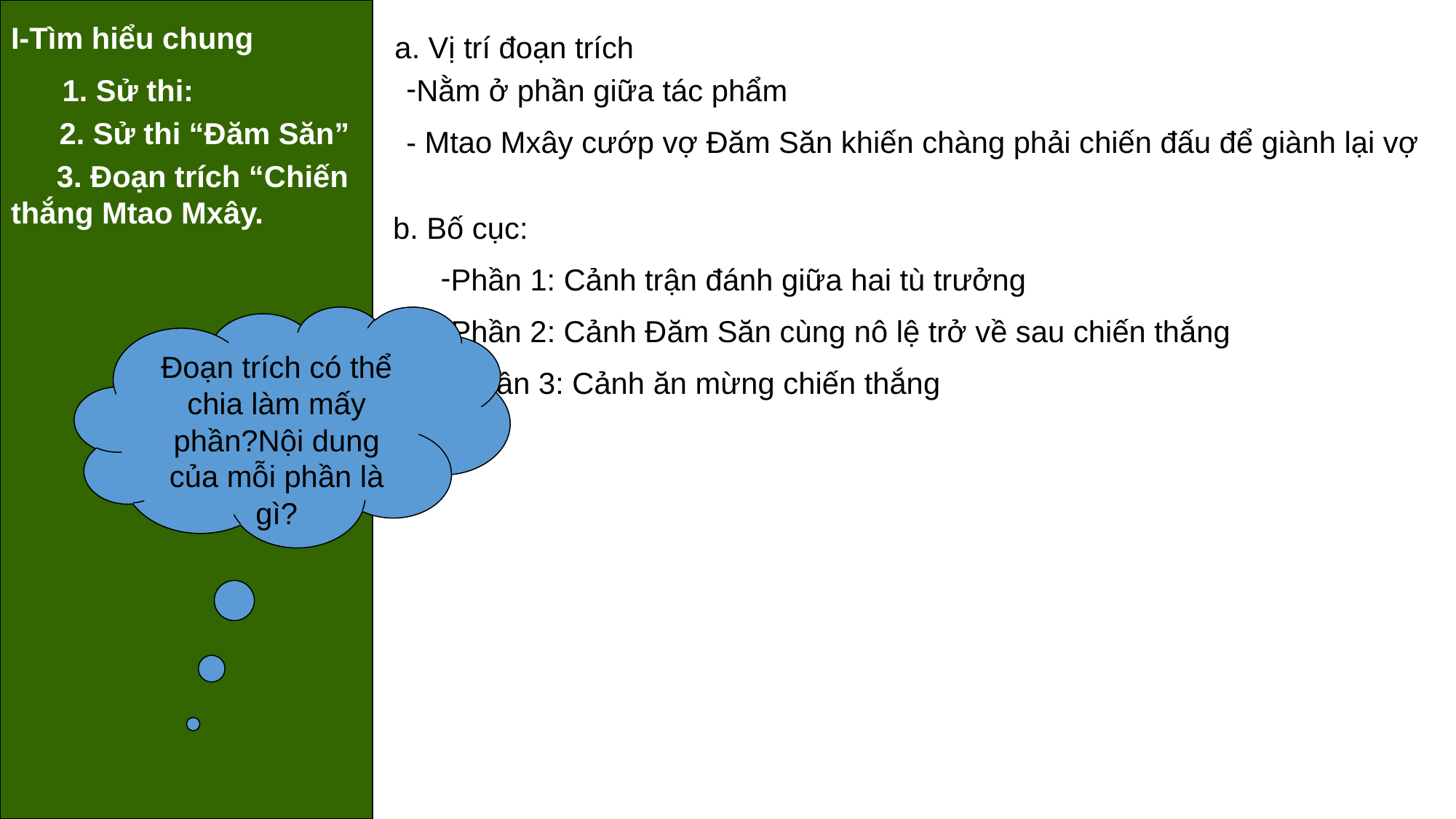

I-Tìm hiểu chung
a. Vị trí đoạn trích
Nằm ở phần giữa tác phẩm
- Mtao Mxây cướp vợ Đăm Săn khiến chàng phải chiến đấu để giành lại vợ
      1. Sử thi:
   2. Sử thi “Đăm Săn”

      3. Đoạn trích “Chiến thắng Mtao Mxây.
b. Bố cục:
Phần 1: Cảnh trận đánh giữa hai tù trưởng
-Phần 2: Cảnh Đăm Săn cùng nô lệ trở về sau chiến thắng
- Phần 3: Cảnh ăn mừng chiến thắng
Đoạn trích có thể chia làm mấy phần?Nội dung của mỗi phần là gì?